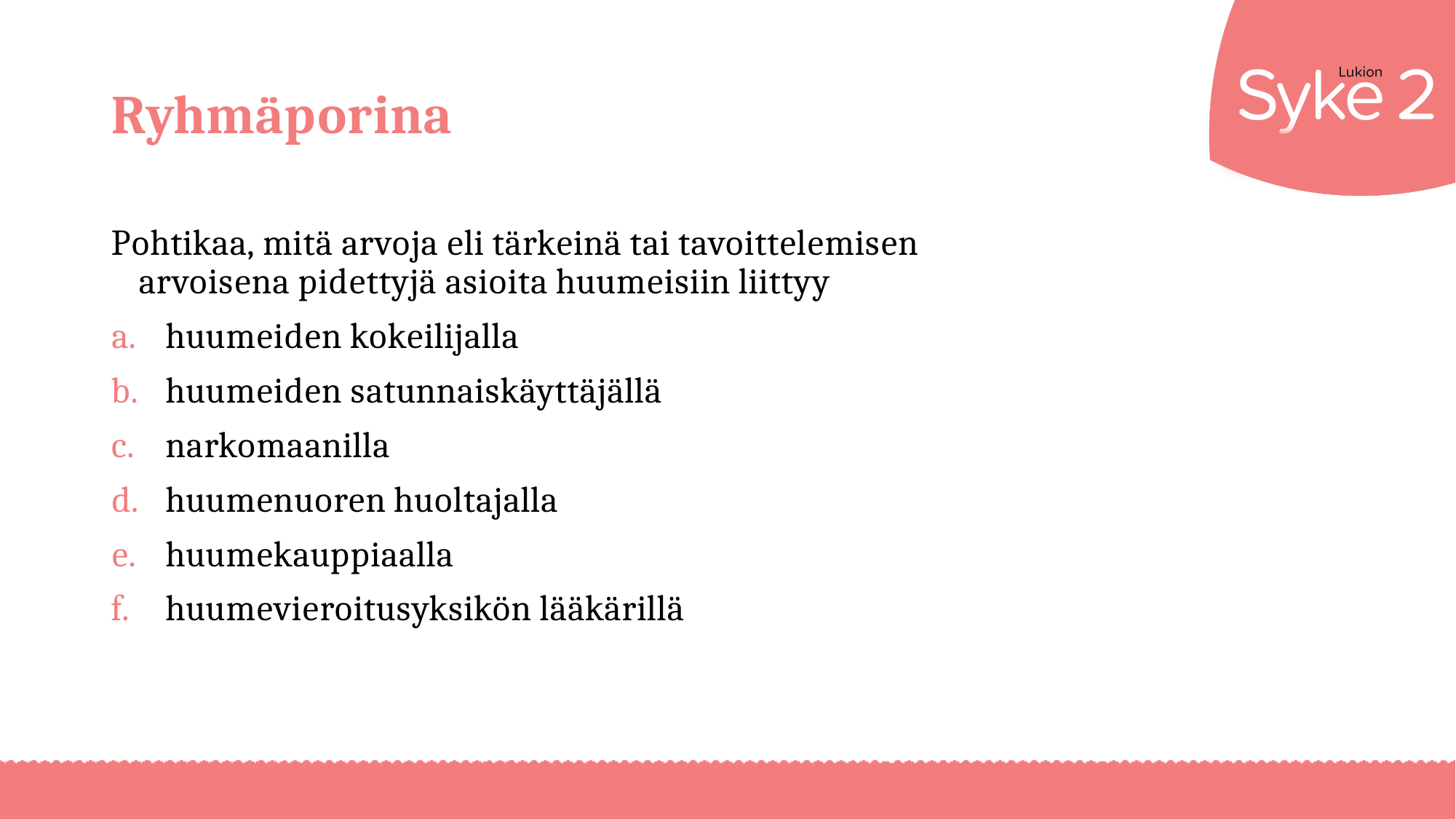

# Ryhmäporina
Pohtikaa, mitä arvoja eli tärkeinä tai tavoittelemisen arvoisena pidettyjä asioita huumeisiin liittyy
huumeiden kokeilijalla
huumeiden satunnaiskäyttäjällä
narkomaanilla
huumenuoren huoltajalla
huumekauppiaalla
huumevieroitusyksikön lääkärillä